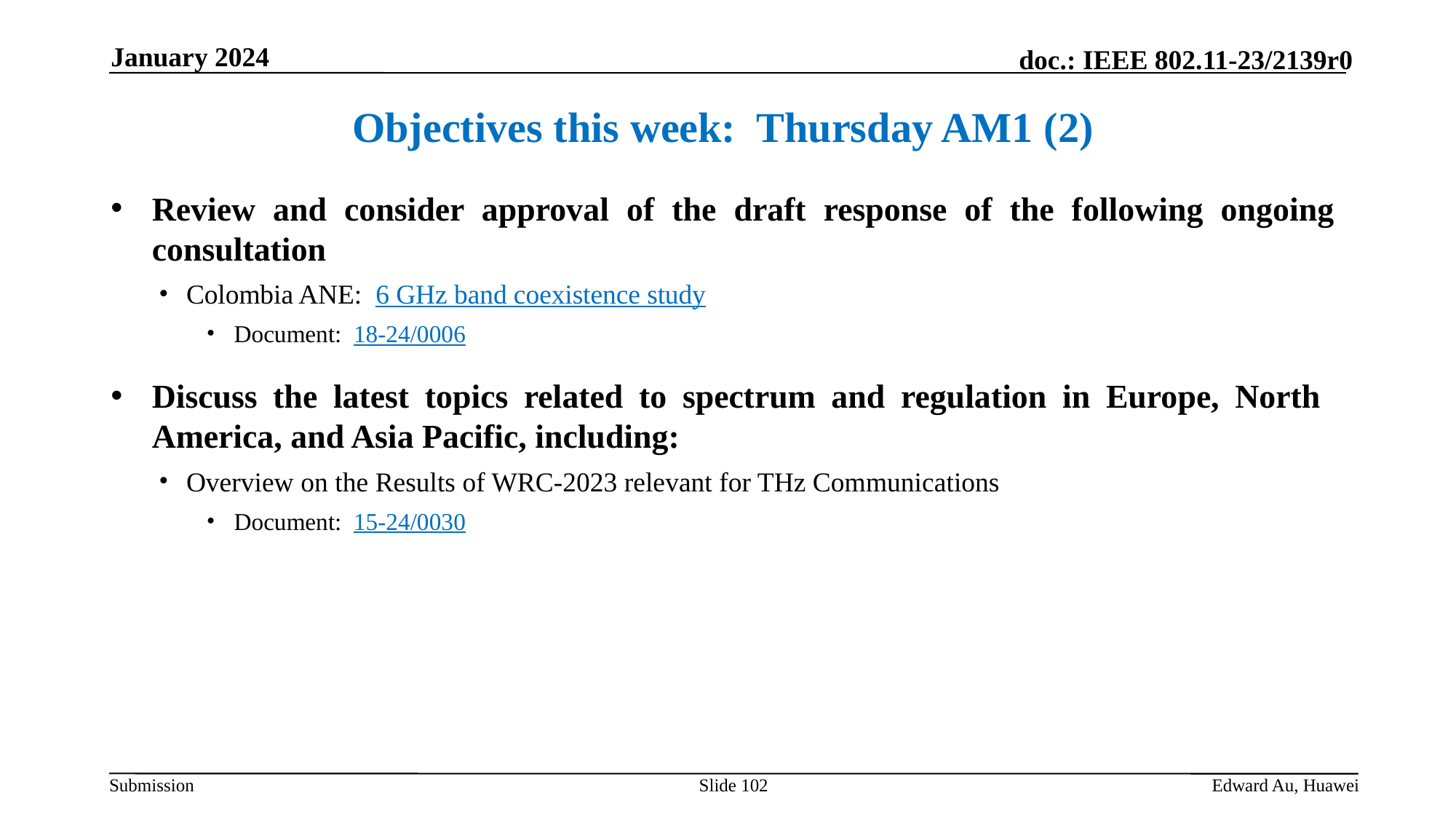

January 2024
Objectives this week:  Thursday AM1 (2)
Review and consider approval of the draft response of the following ongoing consultation
Colombia ANE:  6 GHz band coexistence study
Document:  18-24/0006
Discuss the latest topics related to spectrum and regulation in Europe, North America, and Asia Pacific, including:
Overview on the Results of WRC-2023 relevant for THz Communications
Document:  15-24/0030

Slide 102
Edward Au, Huawei